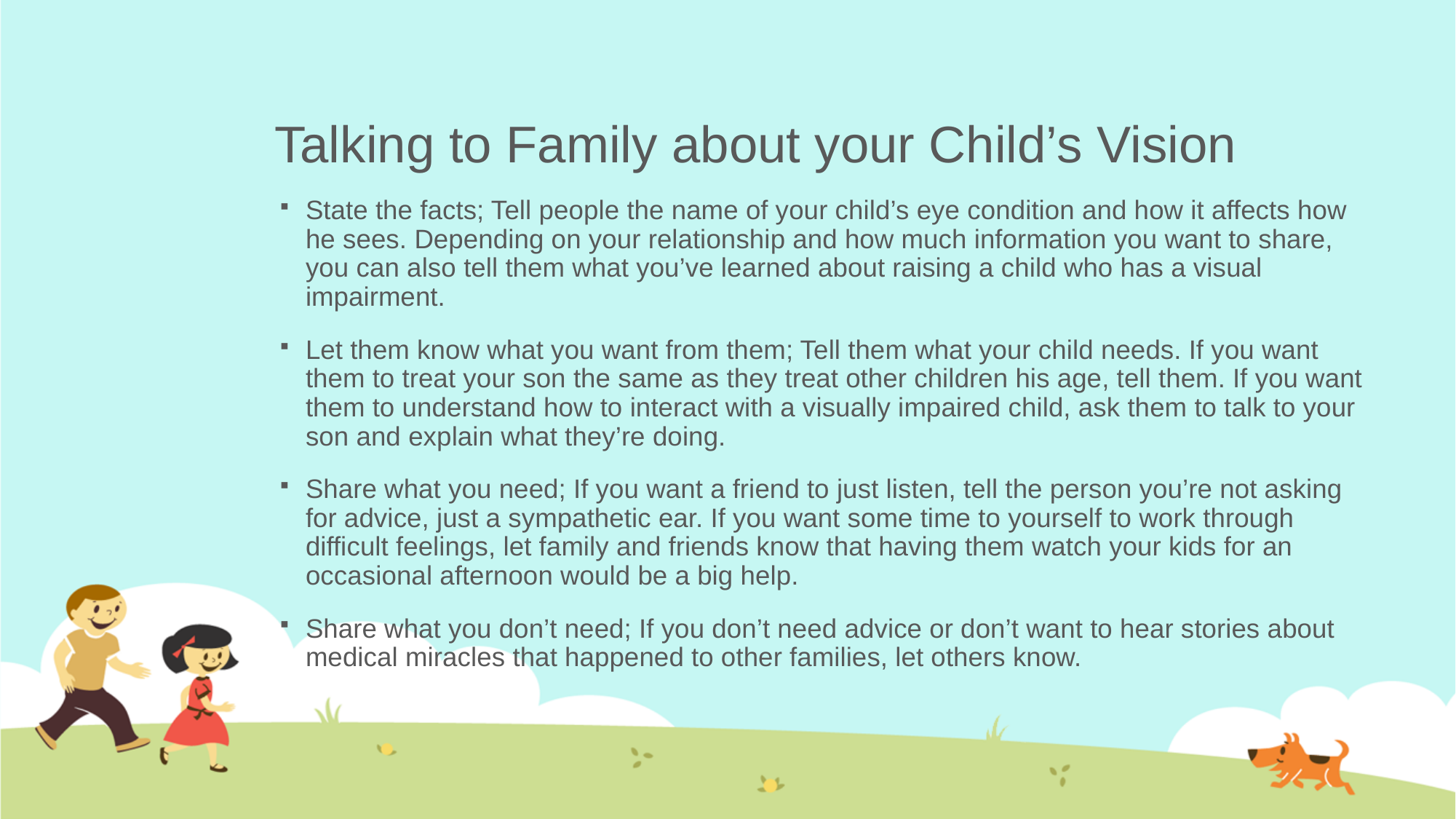

# Talking to Family about your Child’s Vision
State the facts; Tell people the name of your child’s eye condition and how it affects how he sees. Depending on your relationship and how much information you want to share, you can also tell them what you’ve learned about raising a child who has a visual impairment.
Let them know what you want from them; Tell them what your child needs. If you want them to treat your son the same as they treat other children his age, tell them. If you want them to understand how to interact with a visually impaired child, ask them to talk to your son and explain what they’re doing.
Share what you need; If you want a friend to just listen, tell the person you’re not asking for advice, just a sympathetic ear. If you want some time to yourself to work through difficult feelings, let family and friends know that having them watch your kids for an occasional afternoon would be a big help.
Share what you don’t need; If you don’t need advice or don’t want to hear stories about medical miracles that happened to other families, let others know.